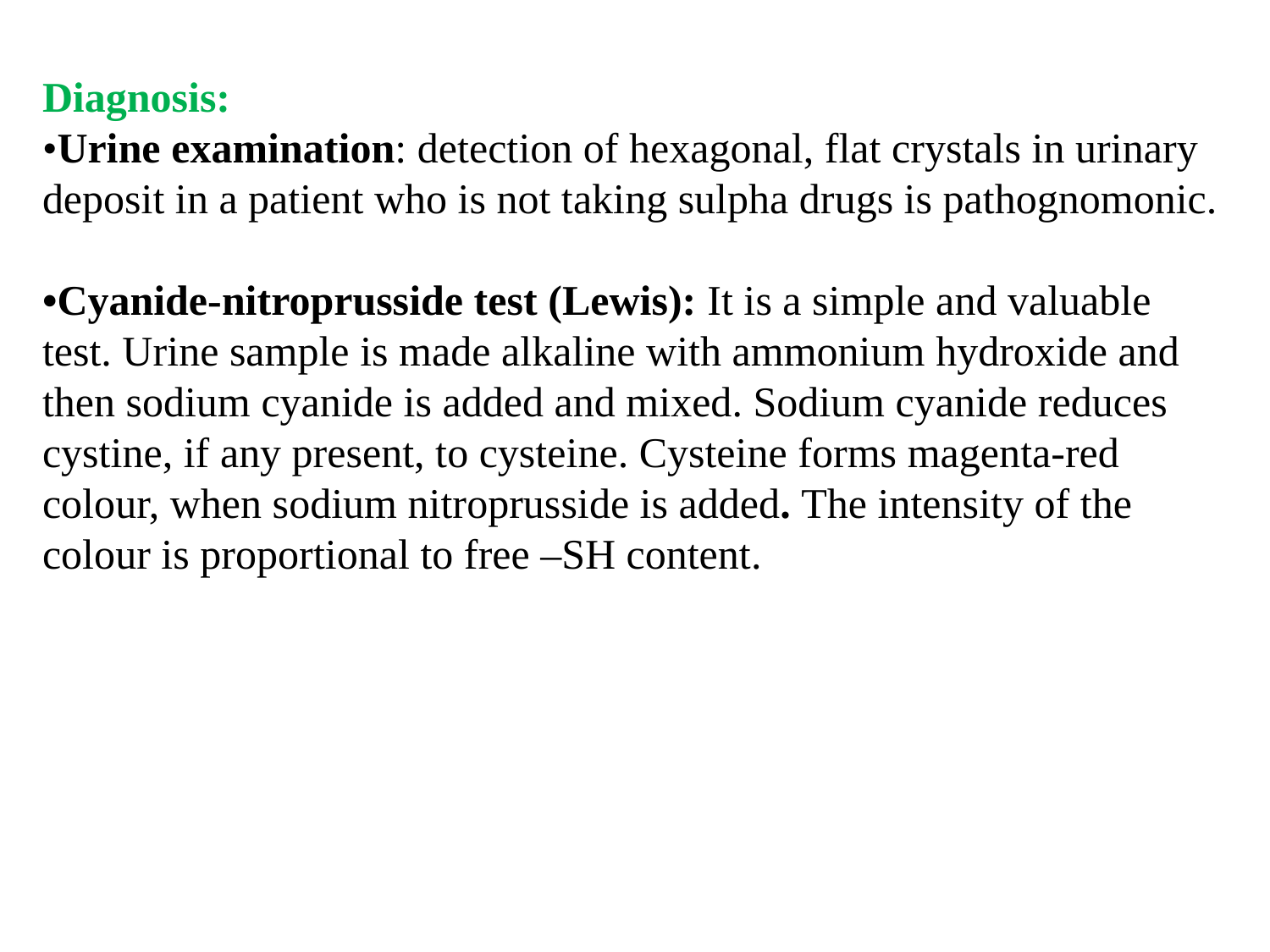

Diagnosis:
•Urine examination: detection of hexagonal, flat crystals in urinary deposit in a patient who is not taking sulpha drugs is pathognomonic.

•Cyanide-nitroprusside test (Lewis): It is a simple and valuable test. Urine sample is made alkaline with ammonium hydroxide and then sodium cyanide is added and mixed. Sodium cyanide reduces cystine, if any present, to cysteine. Cysteine forms magenta-red colour, when sodium nitroprusside is added. The intensity of the colour is proportional to free –SH content.